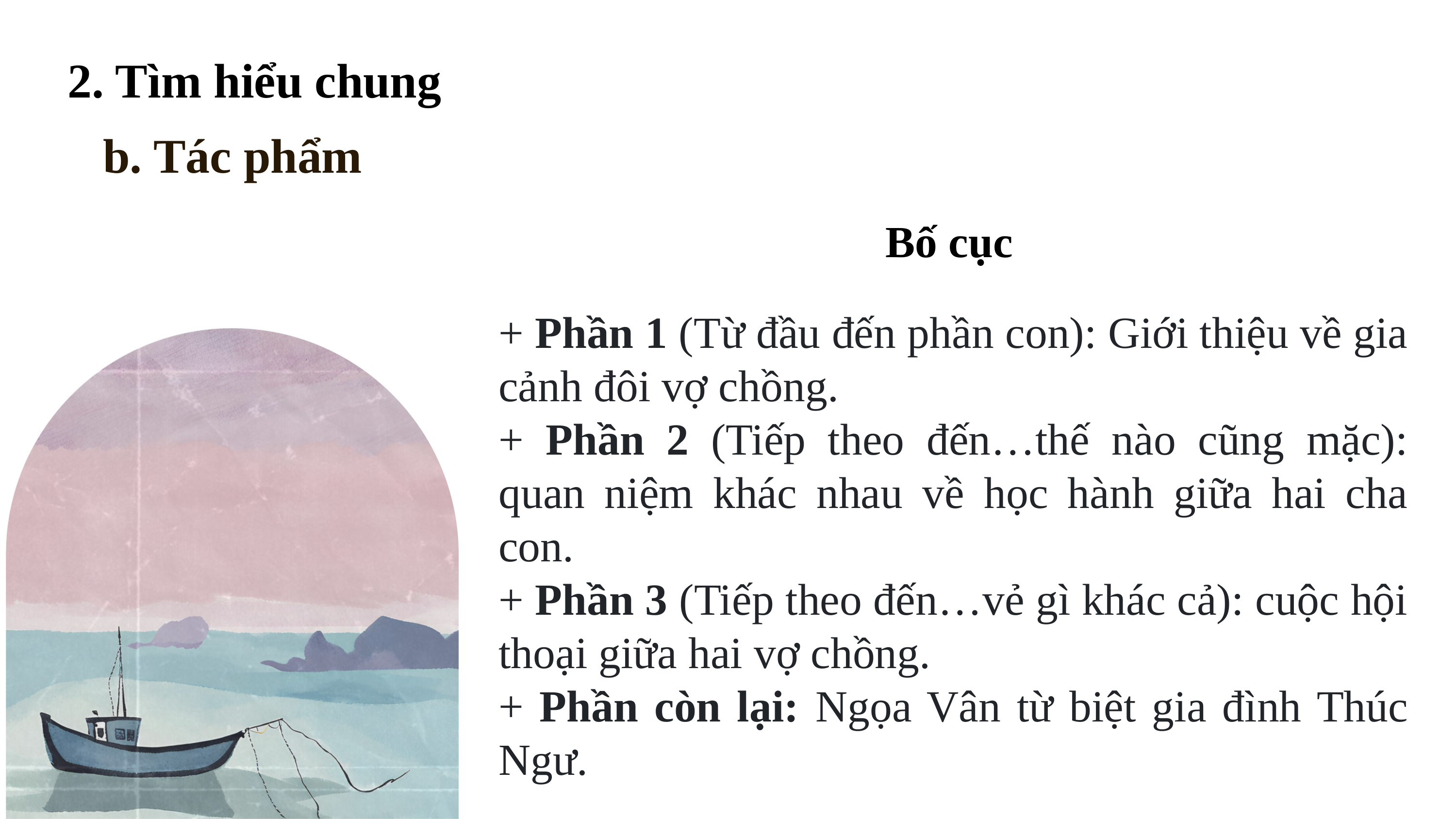

2. Tìm hiểu chung
b. Tác phẩm
Bố cục
+ Phần 1 (Từ đầu đến phần con): Giới thiệu về gia cảnh đôi vợ chồng.
+ Phần 2 (Tiếp theo đến…thế nào cũng mặc): quan niệm khác nhau về học hành giữa hai cha con.
+ Phần 3 (Tiếp theo đến…vẻ gì khác cả): cuộc hội thoại giữa hai vợ chồng.
+ Phần còn lại: Ngọa Vân từ biệt gia đình Thúc Ngư.